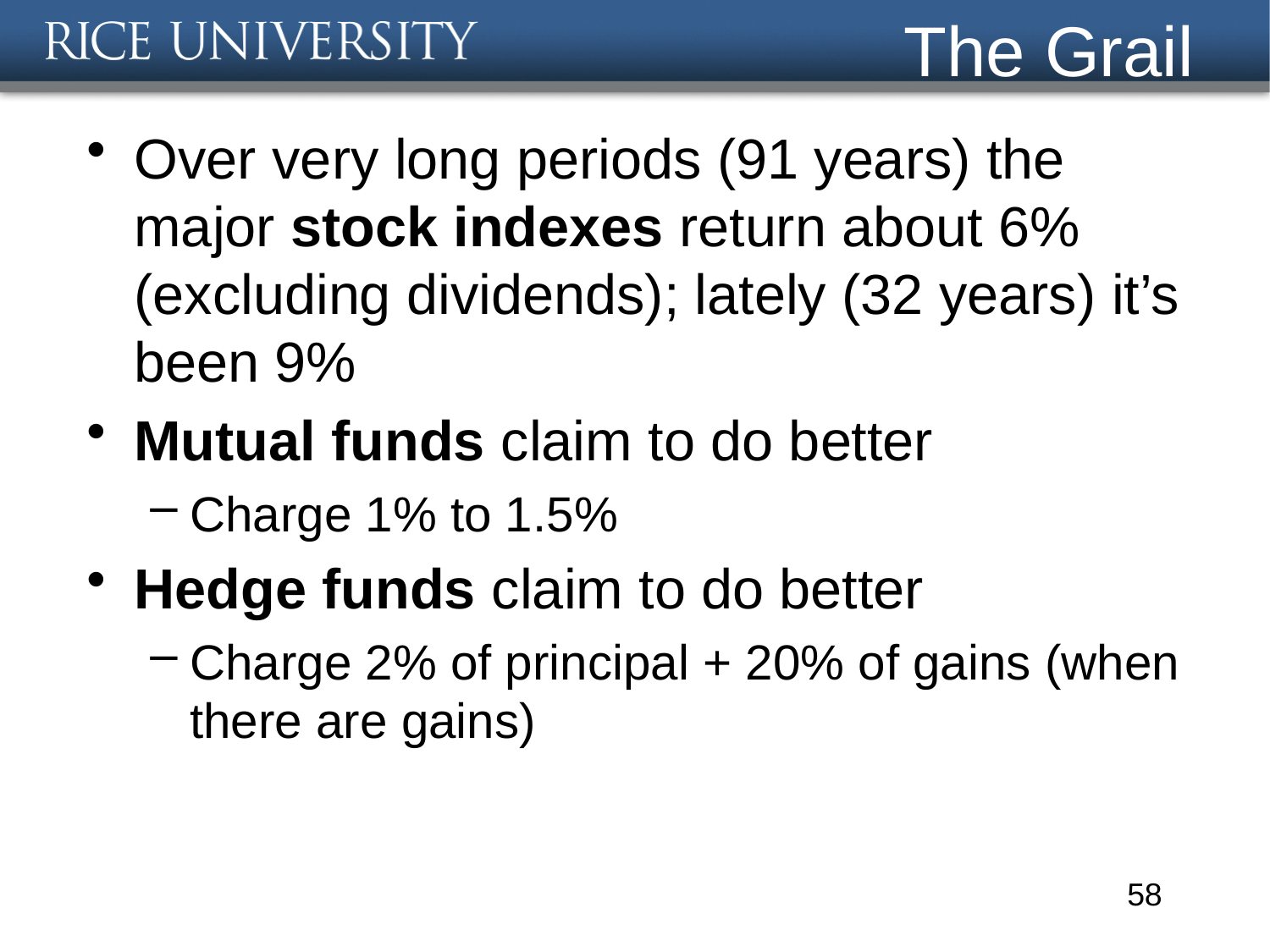

# The Grail
Over very long periods (91 years) the major stock indexes return about 6% (excluding dividends); lately (32 years) it’s been 9%
Mutual funds claim to do better
Charge 1% to 1.5%
Hedge funds claim to do better
Charge 2% of principal + 20% of gains (when there are gains)

58